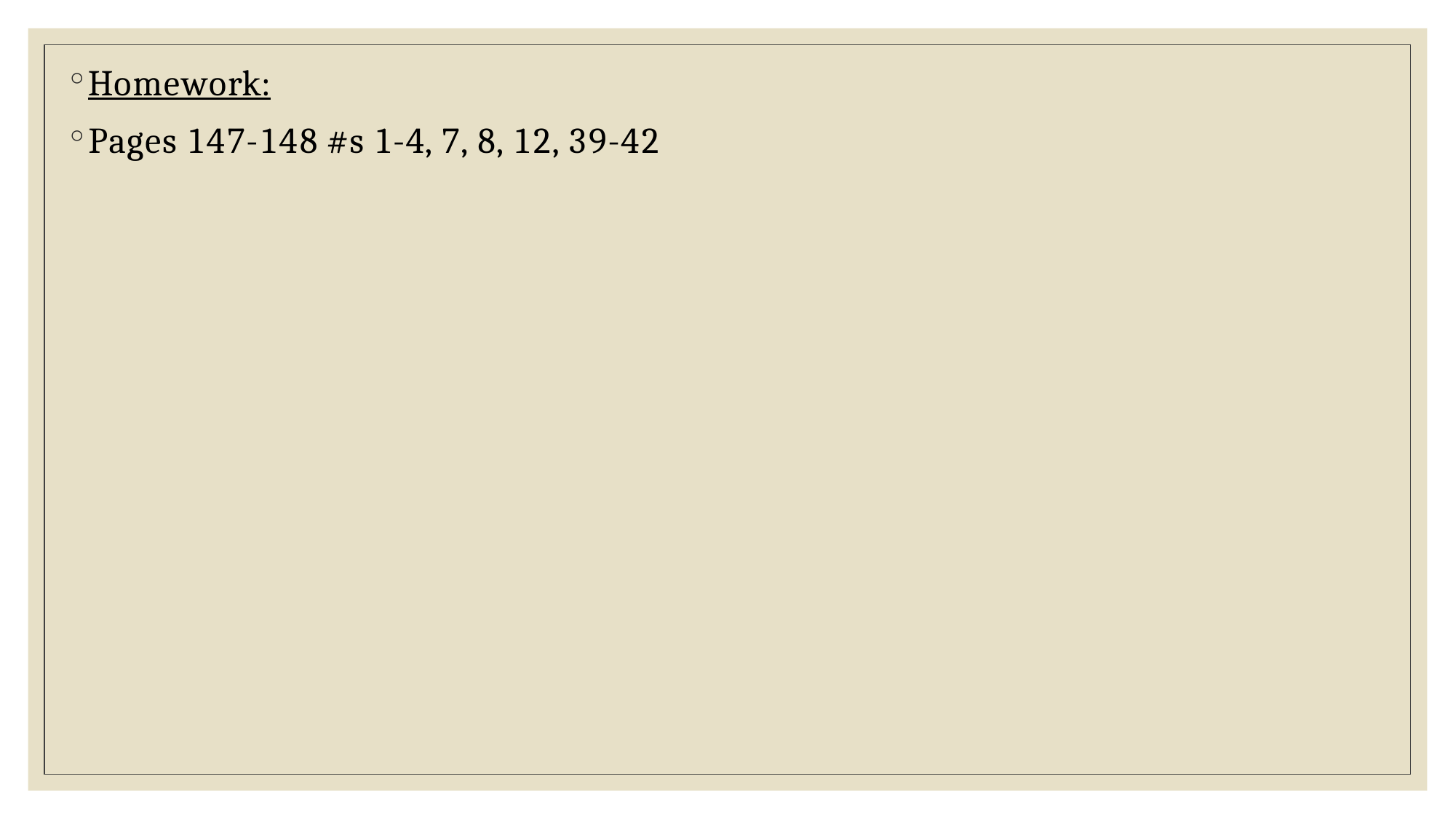

Homework:
Pages 147-148 #s 1-4, 7, 8, 12, 39-42